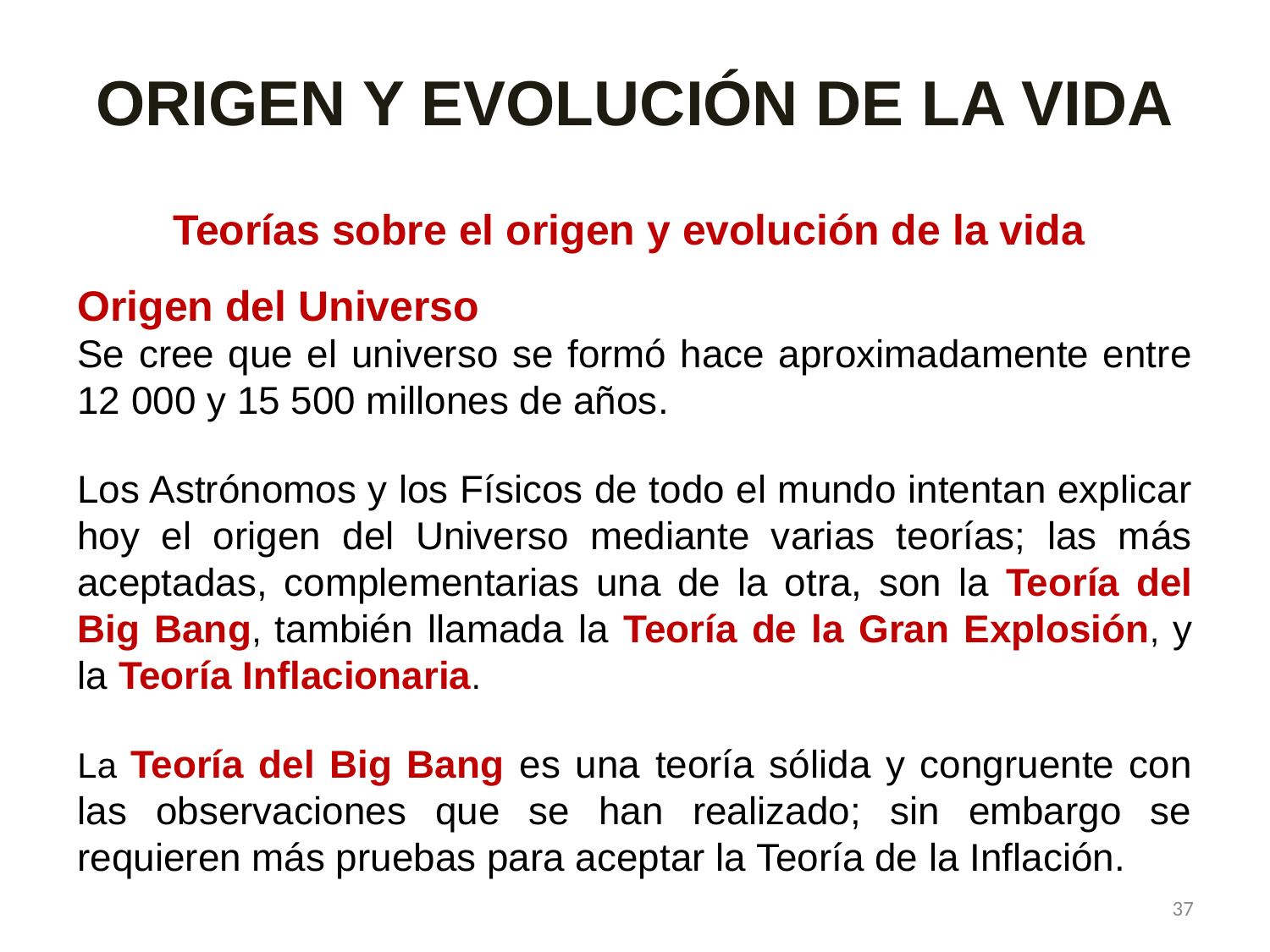

ORIGEN Y EVOLUCIÓN DE LA VIDA
Teorías sobre el origen y evolución de la vida

Origen del Universo
Se cree que el universo se formó hace aproximadamente entre 12 000 y 15 500 millones de años.

Los Astrónomos y los Físicos de todo el mundo intentan explicar hoy el origen del Universo mediante varias teorías; las más aceptadas, complementarias una de la otra, son la Teoría del Big Bang, también llamada la Teoría de la Gran Explosión, y la Teoría Inflacionaria.

La Teoría del Big Bang es una teoría sólida y congruente con las observaciones que se han realizado; sin embargo se requieren más pruebas para aceptar la Teoría de la Inflación.
37